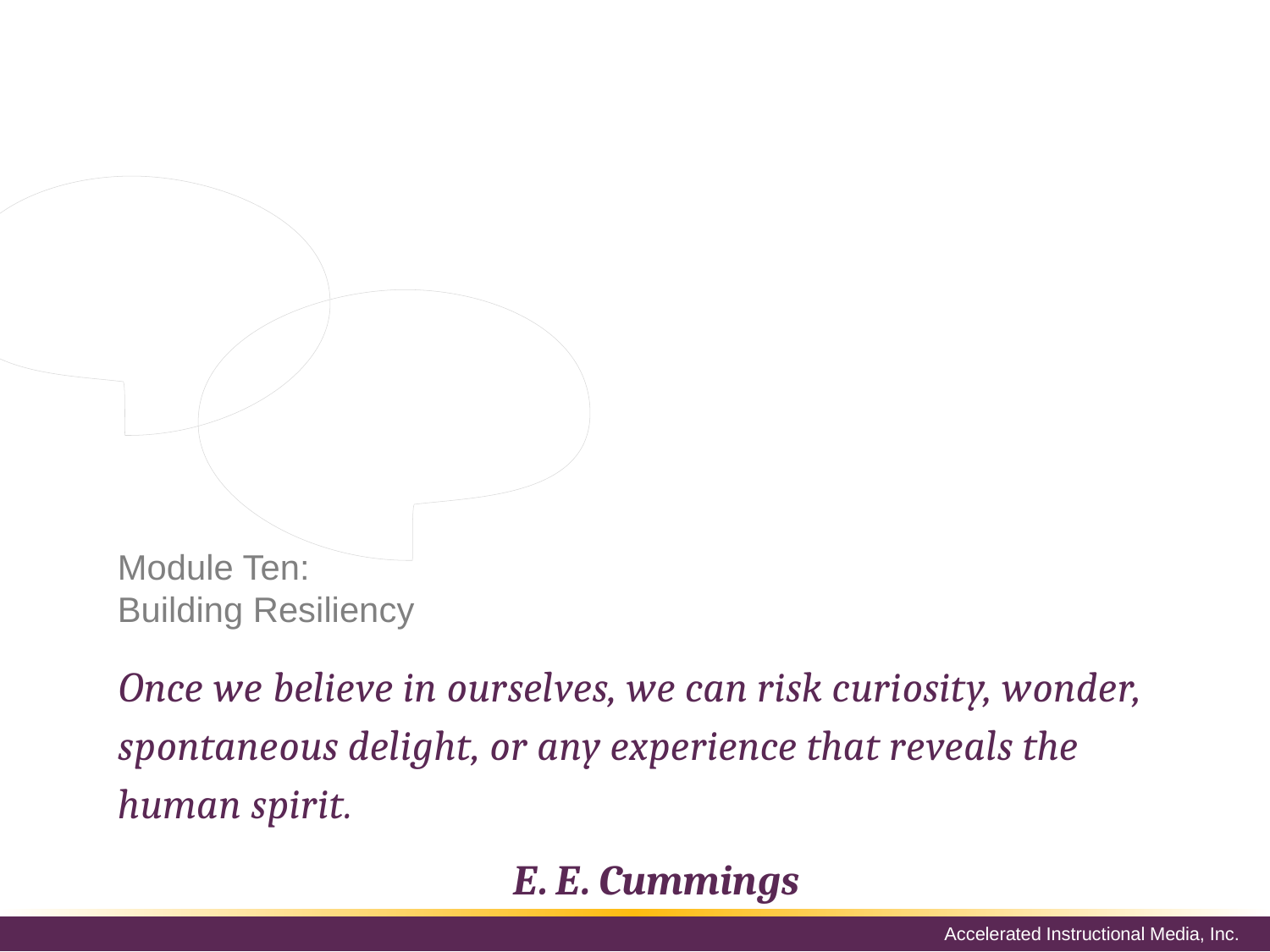

Resiliency is the capacity to absorb high levels of change while maintaining a level of performance and displaying minimal dysfunctional behavior.

# Module Ten: Building Resiliency
Once we believe in ourselves, we can risk curiosity, wonder, spontaneous delight, or any experience that reveals the human spirit.
E. E. Cummings